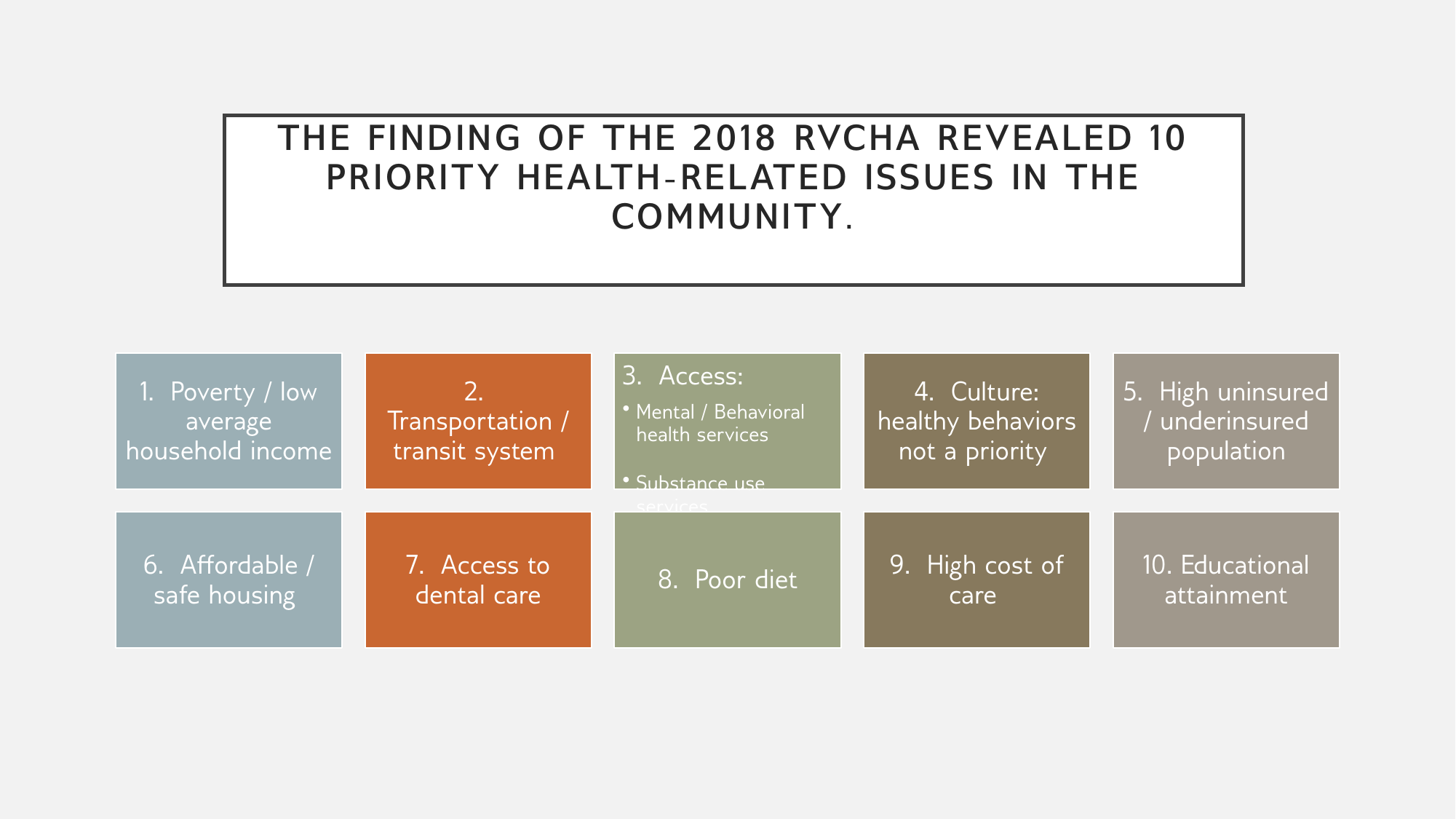

# The finding of the 2018 RVCHA revealed 10 priority health-related issues in the community.
1.  Poverty / low average household income
2.  Transportation / transit system
3.  Access:
Mental / Behavioral health services
Substance use services
4.  Culture: healthy behaviors not a priority
5.  High uninsured / underinsured population
6.  Affordable / safe housing
7.  Access to dental care
8.  Poor diet
9.  High cost of care
10. Educational attainment